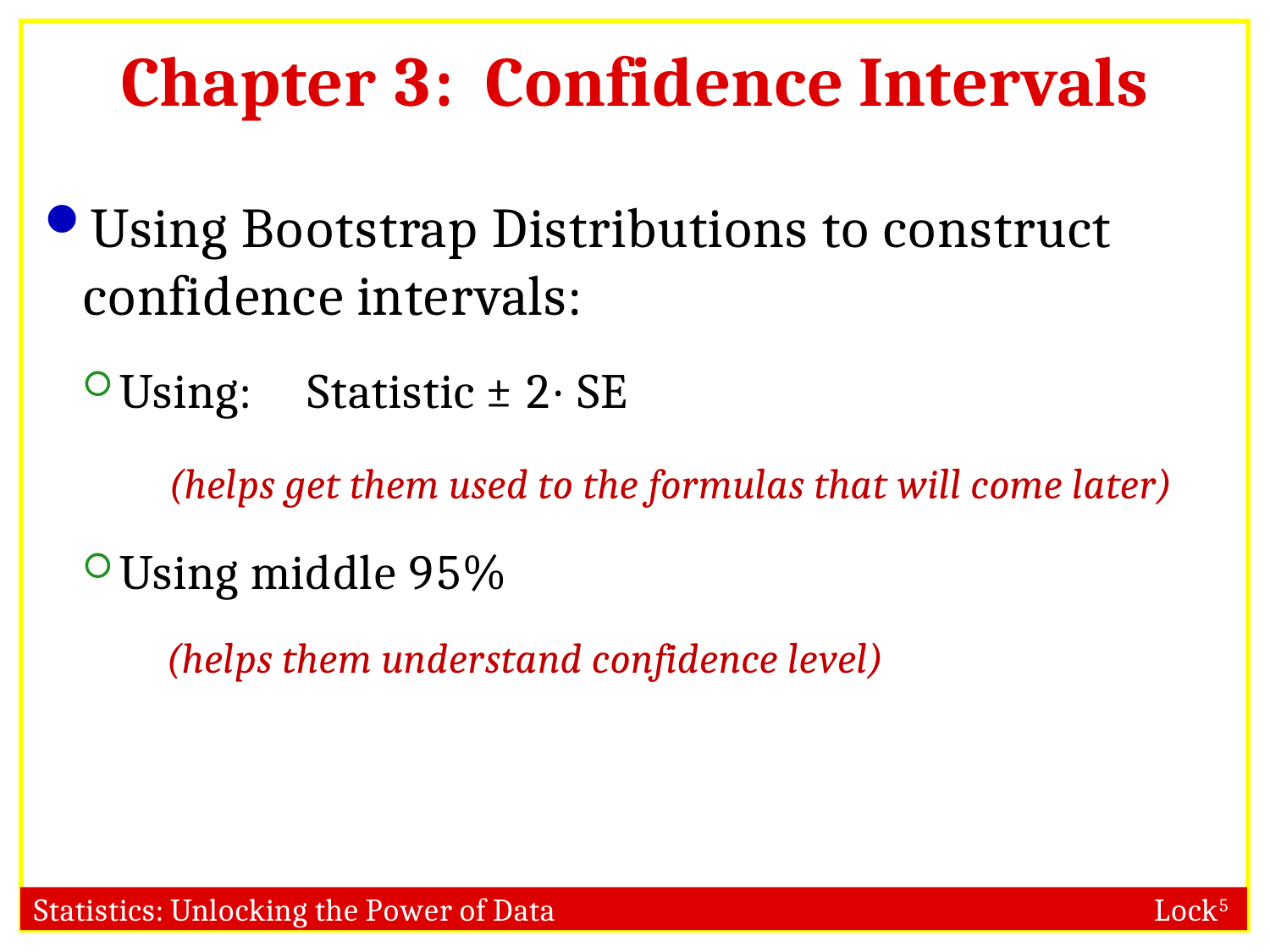

# Chapter 3:  Confidence Intervals
Using Bootstrap Distributions to construct confidence intervals:
Using:     Statistic ± 2· SE
        (helps get them used to the formulas that will come later)
Using middle 95%
         (helps them understand confidence level)